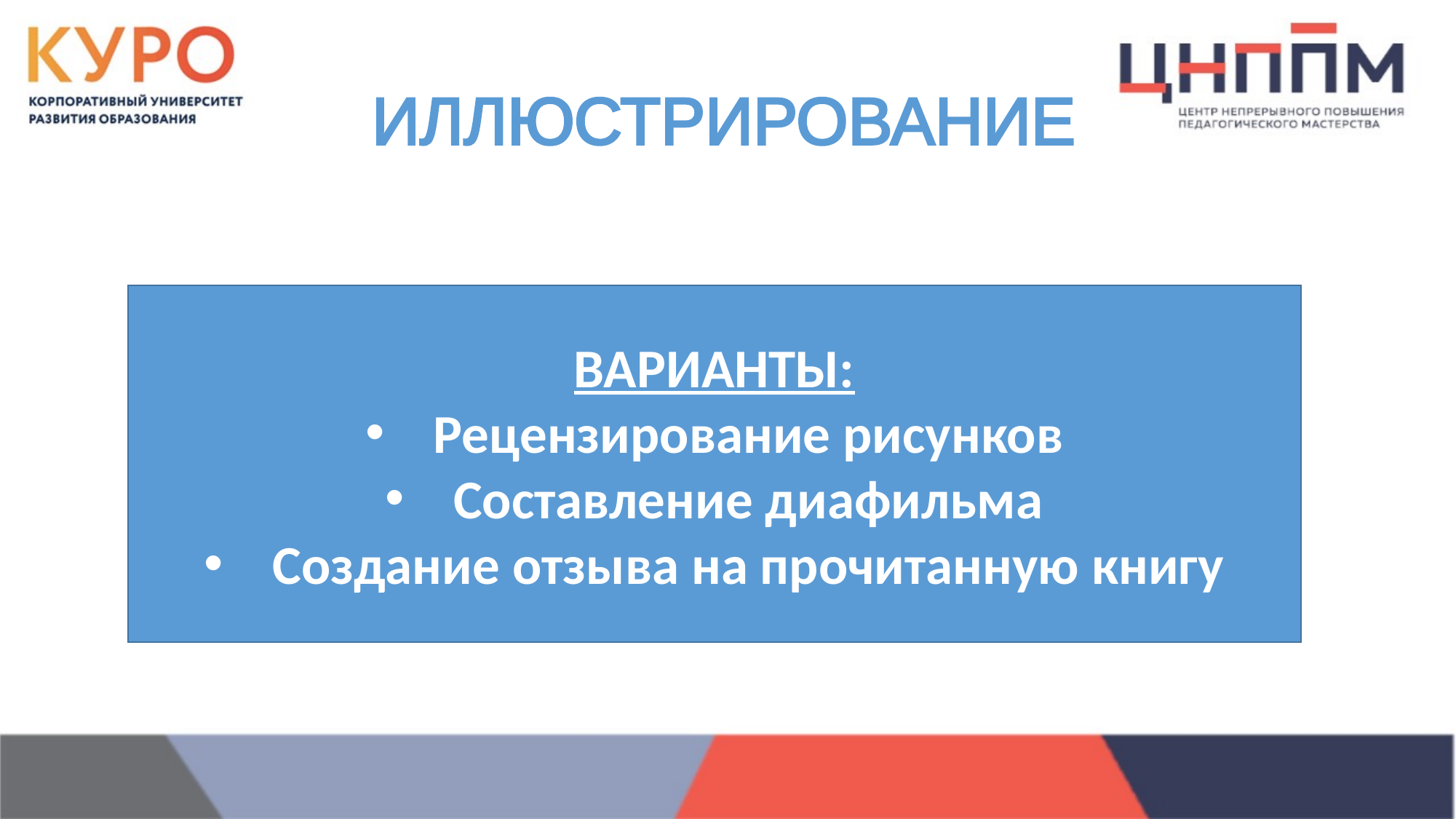

# ИЛЛЮСТРИРОВАНИЕ

ВАРИАНТЫ:
Рецензирование рисунков
Составление диафильма
Создание отзыва на прочитанную книгу